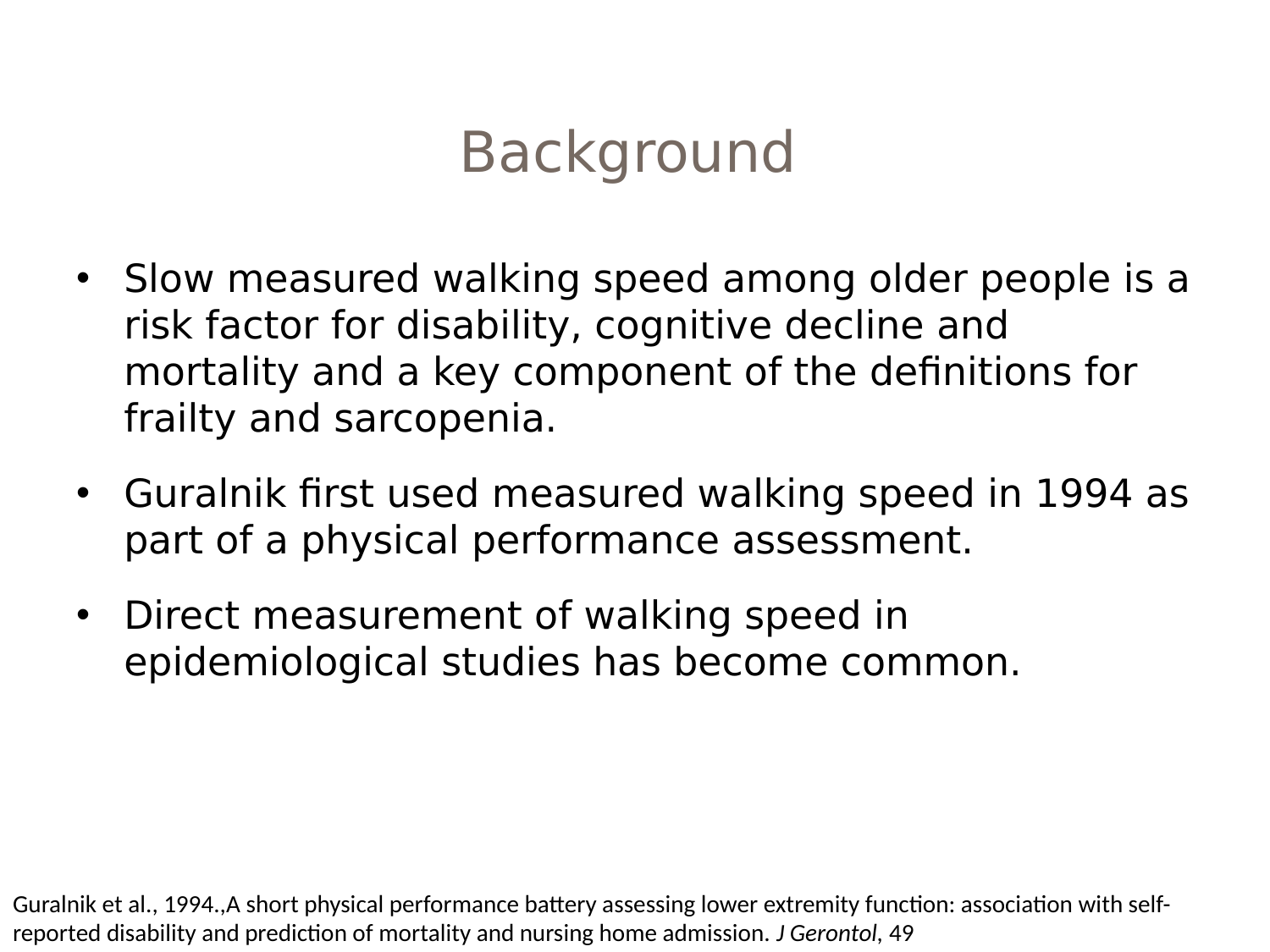

Background

Slow measured walking speed among older people is a risk factor for disability, cognitive decline and mortality and a key component of the definitions for frailty and sarcopenia.
Guralnik first used measured walking speed in 1994 as part of a physical performance assessment.
Direct measurement of walking speed in epidemiological studies has become common.
Guralnik et al., 1994.,A short physical performance battery assessing lower extremity function: association with self-reported disability and prediction of mortality and nursing home admission. J Gerontol, 49